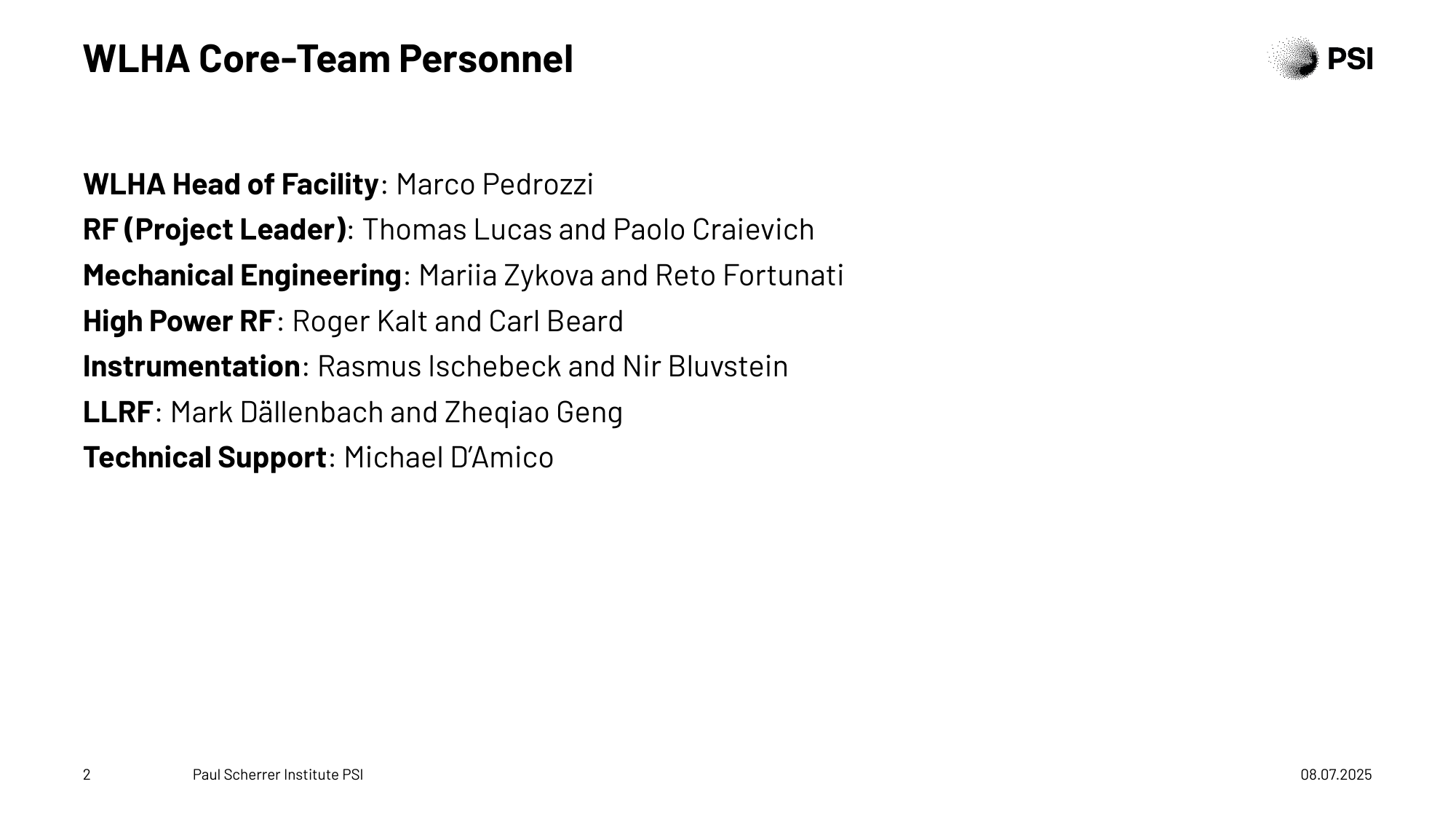

# WLHA Core-Team Personnel
WLHA Head of Facility: Marco Pedrozzi
RF (Project Leader): Thomas Lucas and Paolo Craievich
Mechanical Engineering: Mariia Zykova and Reto Fortunati
High Power RF: Roger Kalt and Carl Beard
Instrumentation: Rasmus Ischebeck and Nir Bluvstein
LLRF: Mark Dällenbach and Zheqiao Geng
Technical Support: Michael D’Amico

2
Paul Scherrer Institute PSI
08.07.2025